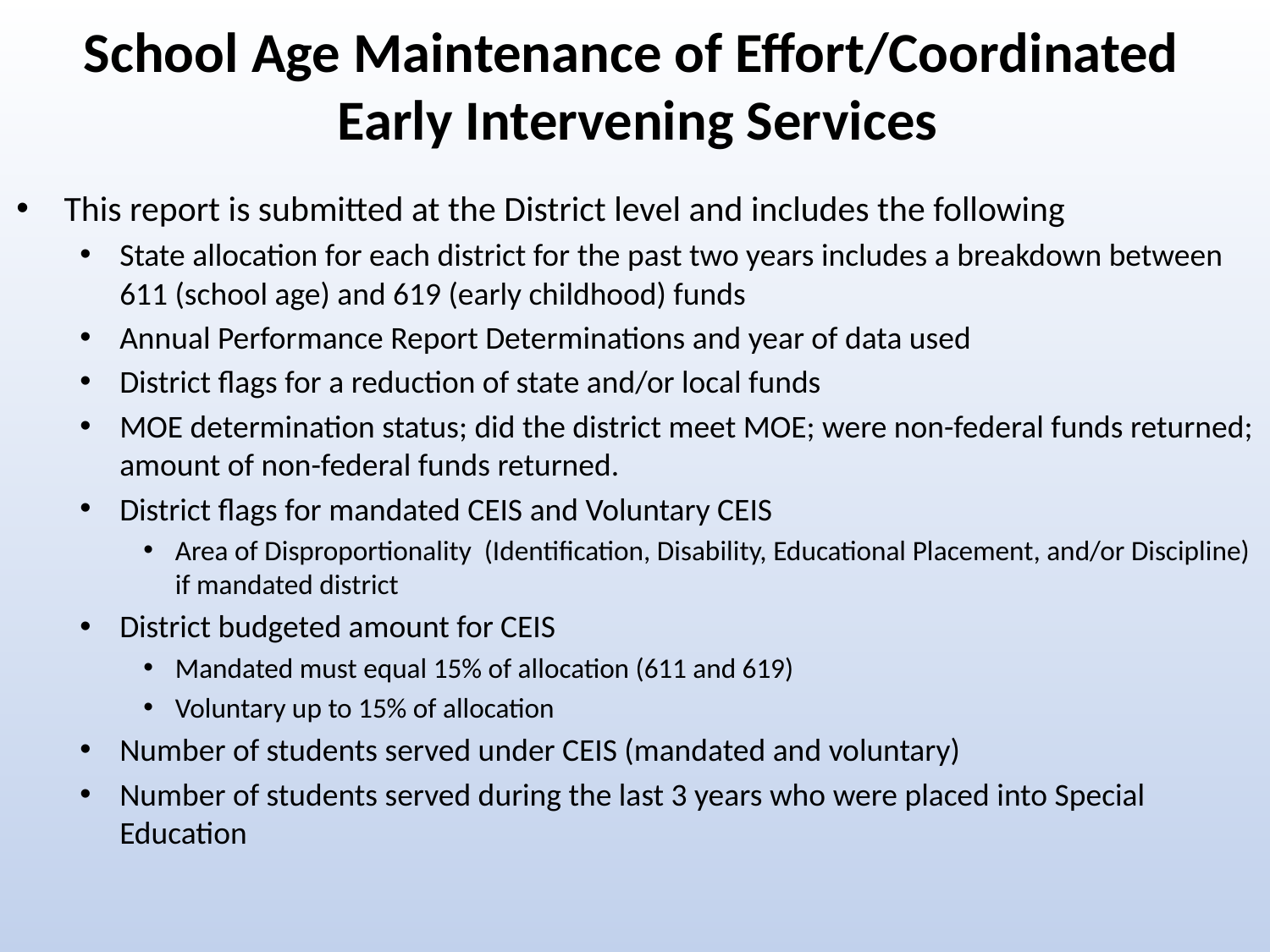

# School Age Maintenance of Effort/Coordinated Early Intervening Services
This report is submitted at the District level and includes the following
State allocation for each district for the past two years includes a breakdown between 611 (school age) and 619 (early childhood) funds
Annual Performance Report Determinations and year of data used
District flags for a reduction of state and/or local funds
MOE determination status; did the district meet MOE; were non-federal funds returned; amount of non-federal funds returned.
District flags for mandated CEIS and Voluntary CEIS
Area of Disproportionality  (Identification, Disability, Educational Placement, and/or Discipline) if mandated district
District budgeted amount for CEIS
Mandated must equal 15% of allocation (611 and 619)
Voluntary up to 15% of allocation
Number of students served under CEIS (mandated and voluntary)
Number of students served during the last 3 years who were placed into Special Education